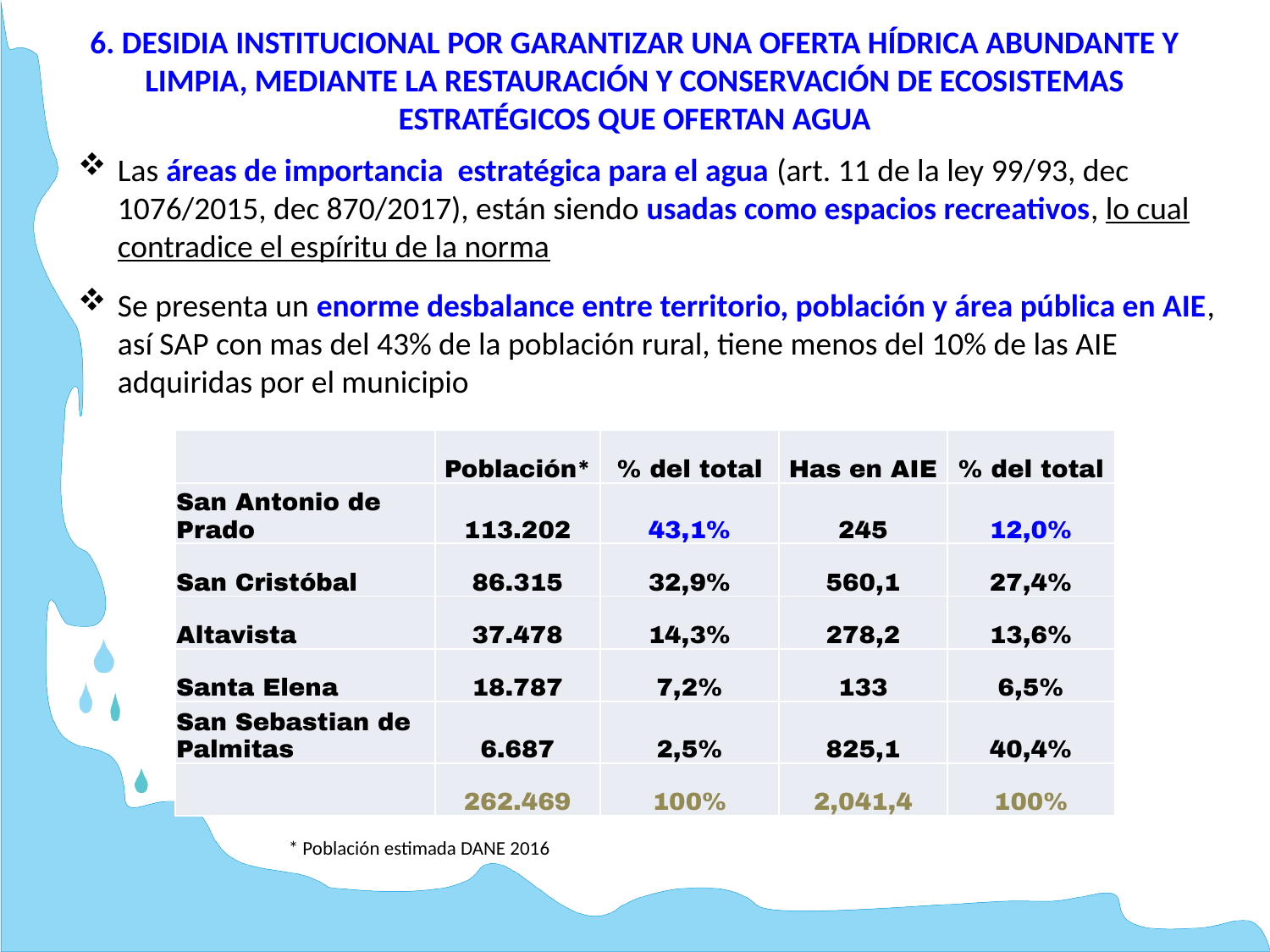

6. DESIDIA INSTITUCIONAL POR GARANTIZAR UNA OFERTA HÍDRICA ABUNDANTE Y LIMPIA, MEDIANTE LA RESTAURACIÓN Y CONSERVACIÓN DE ECOSISTEMAS ESTRATÉGICOS QUE OFERTAN AGUA
Las áreas de importancia  estratégica para el agua (art. 11 de la ley 99/93, dec 1076/2015, dec 870/2017), están siendo usadas como espacios recreativos, lo cual contradice el espíritu de la norma
Se presenta un enorme desbalance entre territorio, población y área pública en AIE, así SAP con mas del 43% de la población rural, tiene menos del 10% de las AIE adquiridas por el municipio
|  | Población\* | % del total | Has en AIE | % del total |
| --- | --- | --- | --- | --- |
| San Antonio de Prado | 113.202 | 43,1% | 245 | 12,0% |
| San Cristóbal | 86.315 | 32,9% | 560,1 | 27,4% |
| Altavista | 37.478 | 14,3% | 278,2 | 13,6% |
| Santa Elena | 18.787 | 7,2% | 133 | 6,5% |
| San Sebastian de Palmitas | 6.687 | 2,5% | 825,1 | 40,4% |
|  | 262.469 | 100% | 2,041,4 | 100% |
* Población estimada DANE 2016